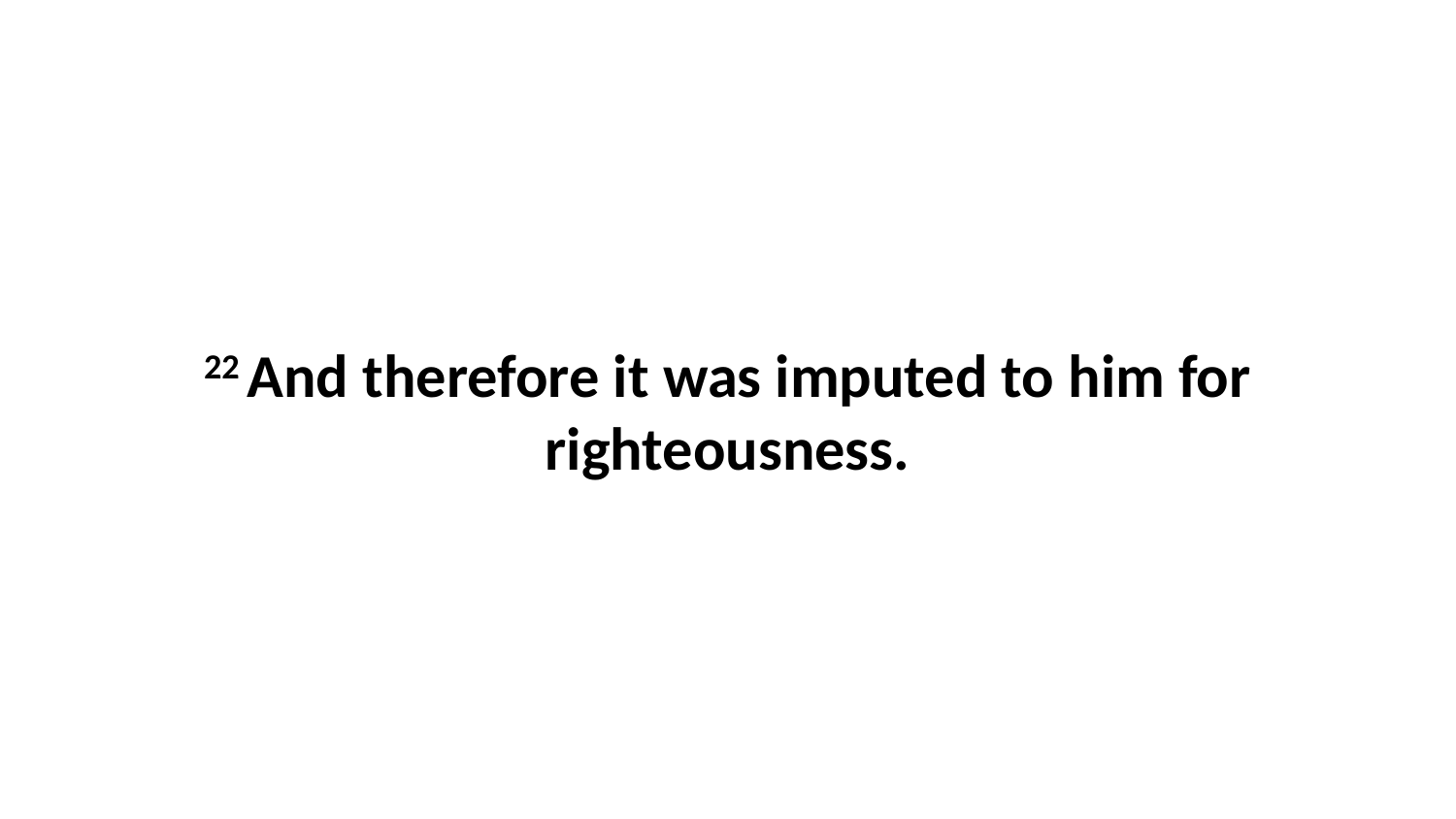

22 And therefore it was imputed to him for righteousness.